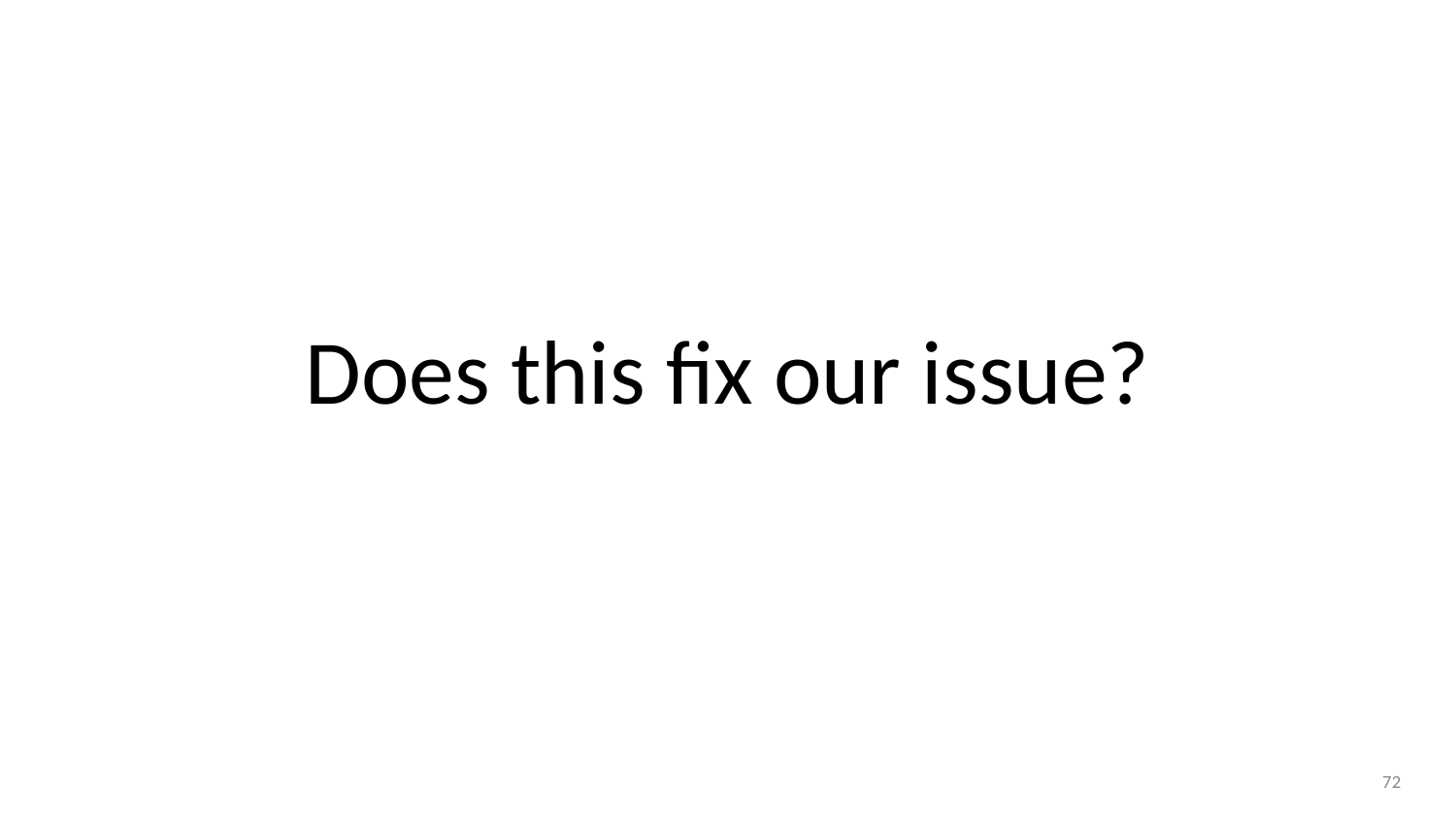

# Does this fix our issue?
72